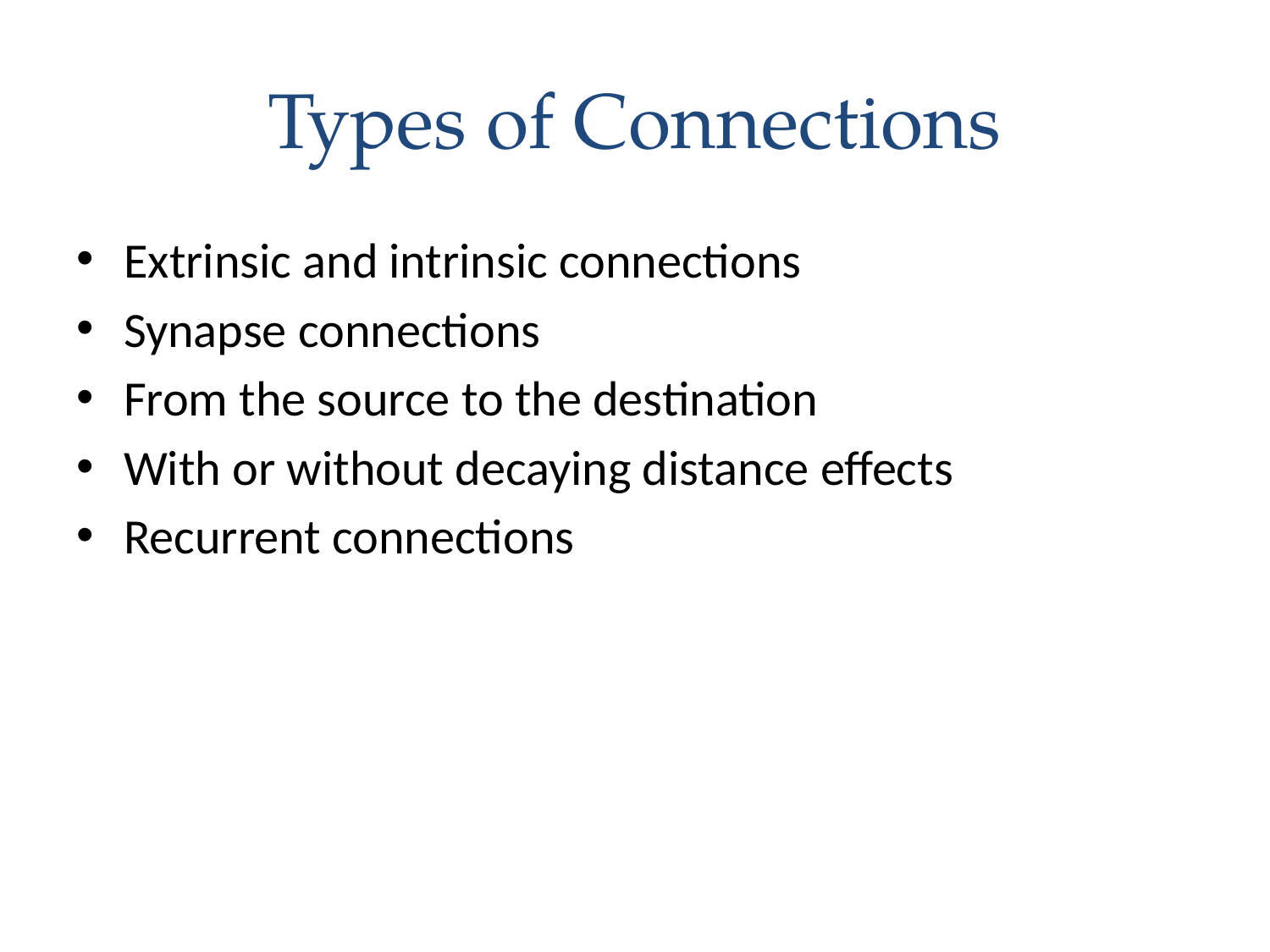

# Types of Connections
Extrinsic and intrinsic connections
Synapse connections
From the source to the destination
With or without decaying distance effects
Recurrent connections